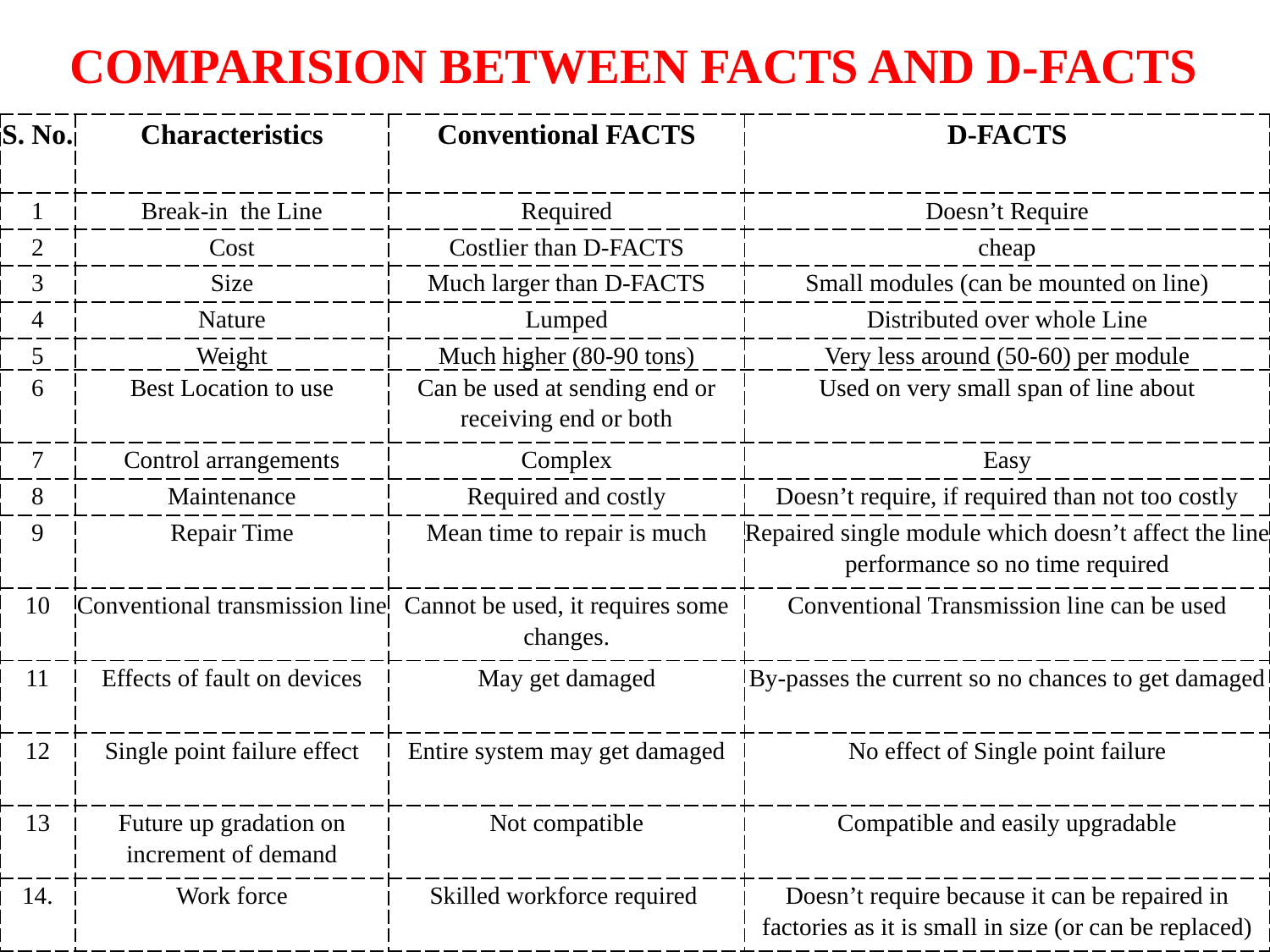

# COMPARISION BETWEEN FACTS AND D-FACTS
| S. No. | Characteristics | Conventional FACTS | D-FACTS |
| --- | --- | --- | --- |
| 1 | Break-in the Line | Required | Doesn’t Require |
| 2 | Cost | Costlier than D-FACTS | cheap |
| 3 | Size | Much larger than D-FACTS | Small modules (can be mounted on line) |
| 4 | Nature | Lumped | Distributed over whole Line |
| 5 | Weight | Much higher (80-90 tons) | Very less around (50-60) per module |
| 6 | Best Location to use | Can be used at sending end or receiving end or both | Used on very small span of line about |
| 7 | Control arrangements | Complex | Easy |
| 8 | Maintenance | Required and costly | Doesn’t require, if required than not too costly |
| 9 | Repair Time | Mean time to repair is much | Repaired single module which doesn’t affect the line performance so no time required |
| 10 | Conventional transmission line | Cannot be used, it requires some changes. | Conventional Transmission line can be used |
| 11 | Effects of fault on devices | May get damaged | By-passes the current so no chances to get damaged |
| 12 | Single point failure effect | Entire system may get damaged | No effect of Single point failure |
| 13 | Future up gradation on increment of demand | Not compatible | Compatible and easily upgradable |
| 14. | Work force | Skilled workforce required | Doesn’t require because it can be repaired in factories as it is small in size (or can be replaced) |
22